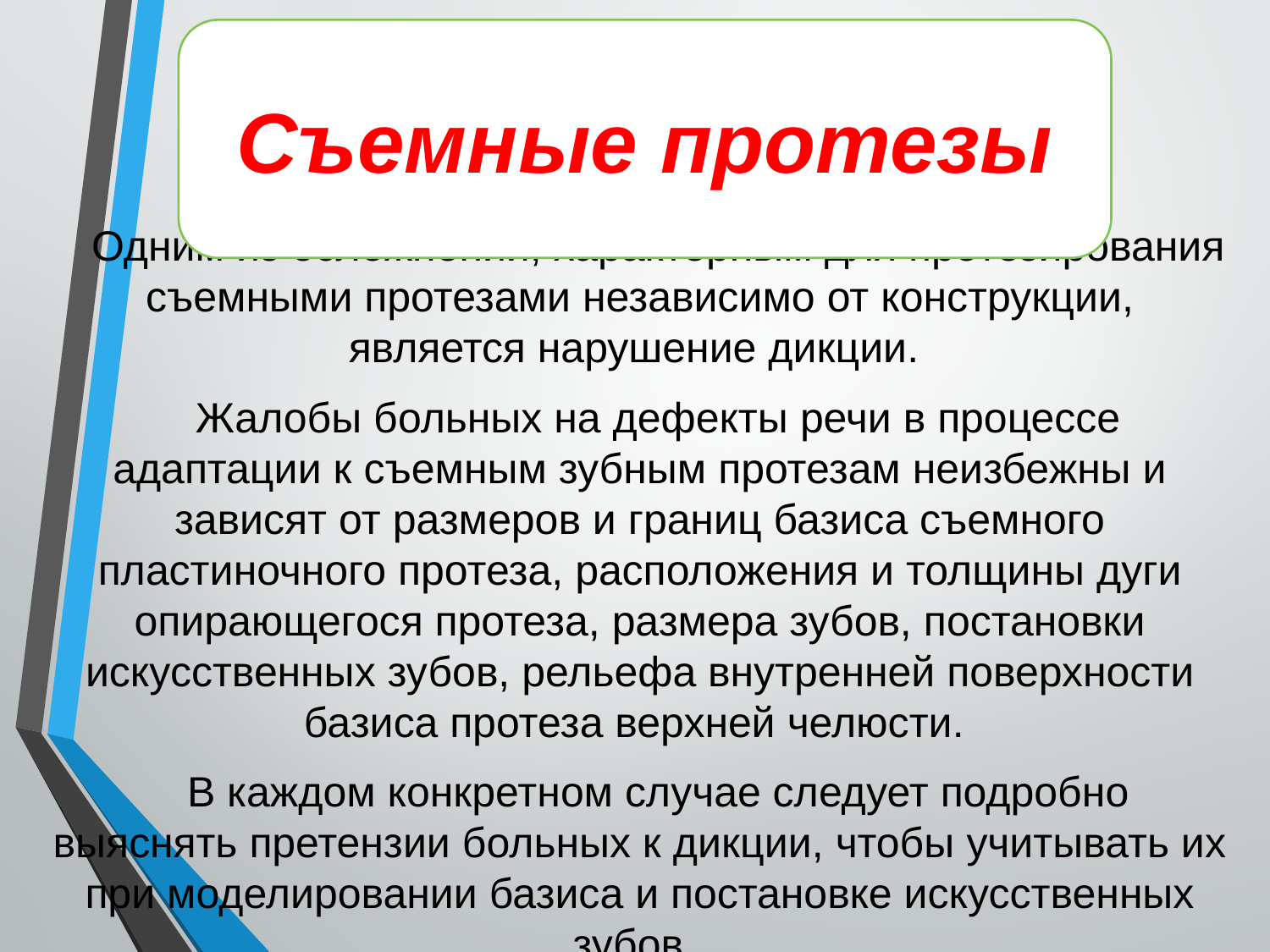

Съемные протезы
Одним из осложнений, характерным для протезирования съемными протезами независимо от конструкции, является нарушение дикции.
Жалобы больных на дефекты речи в процессе адаптации к съемным зубным протезам неизбежны и зависят от размеров и границ базиса съемного пластиночного протеза, расположения и толщины дуги опирающегося протеза, размера зубов, постановки искусственных зубов, рельефа внутренней поверхности базиса протеза верхней челюсти.
В каждом конкретном случае следует подробно выяснять претензии больных к дикции, чтобы учитывать их при моделировании базиса и постановке искусственных зубов.